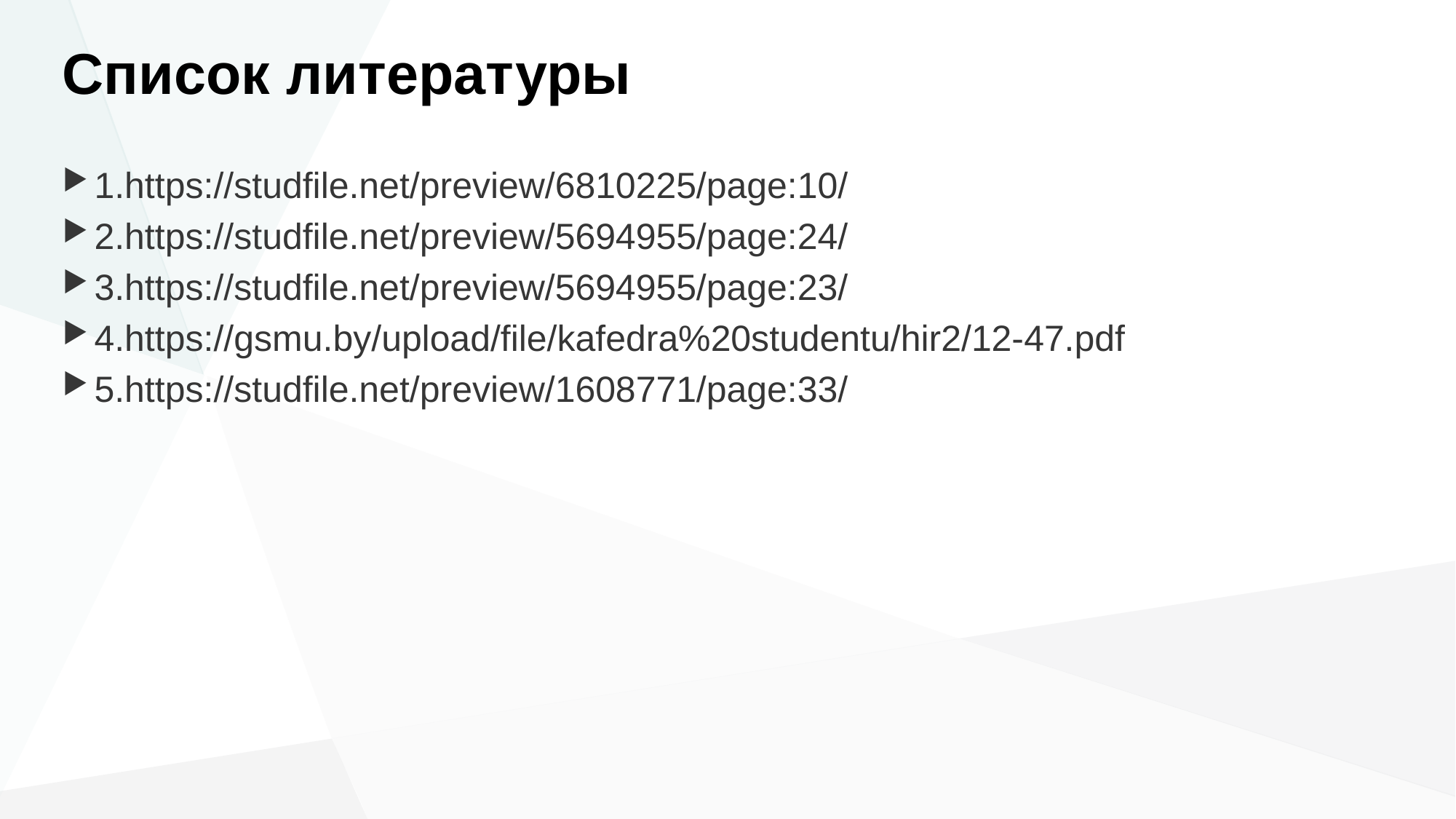

# Список литературы
1.https://studfile.net/preview/6810225/page:10/
2.https://studfile.net/preview/5694955/page:24/
3.https://studfile.net/preview/5694955/page:23/
4.https://gsmu.by/upload/file/kafedra%20studentu/hir2/12-47.pdf
5.https://studfile.net/preview/1608771/page:33/